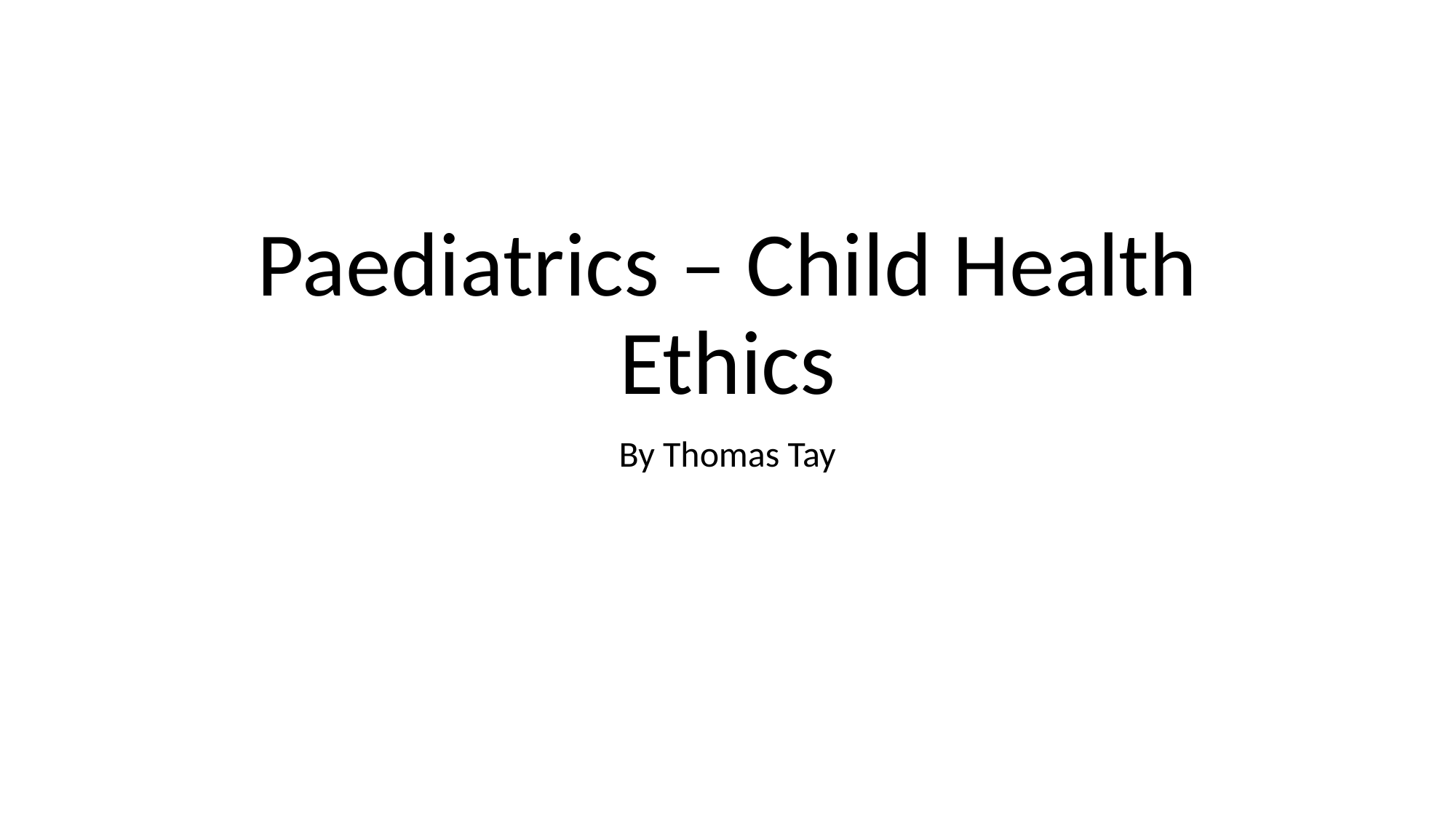

# Paediatrics – Child Health Ethics
By Thomas Tay